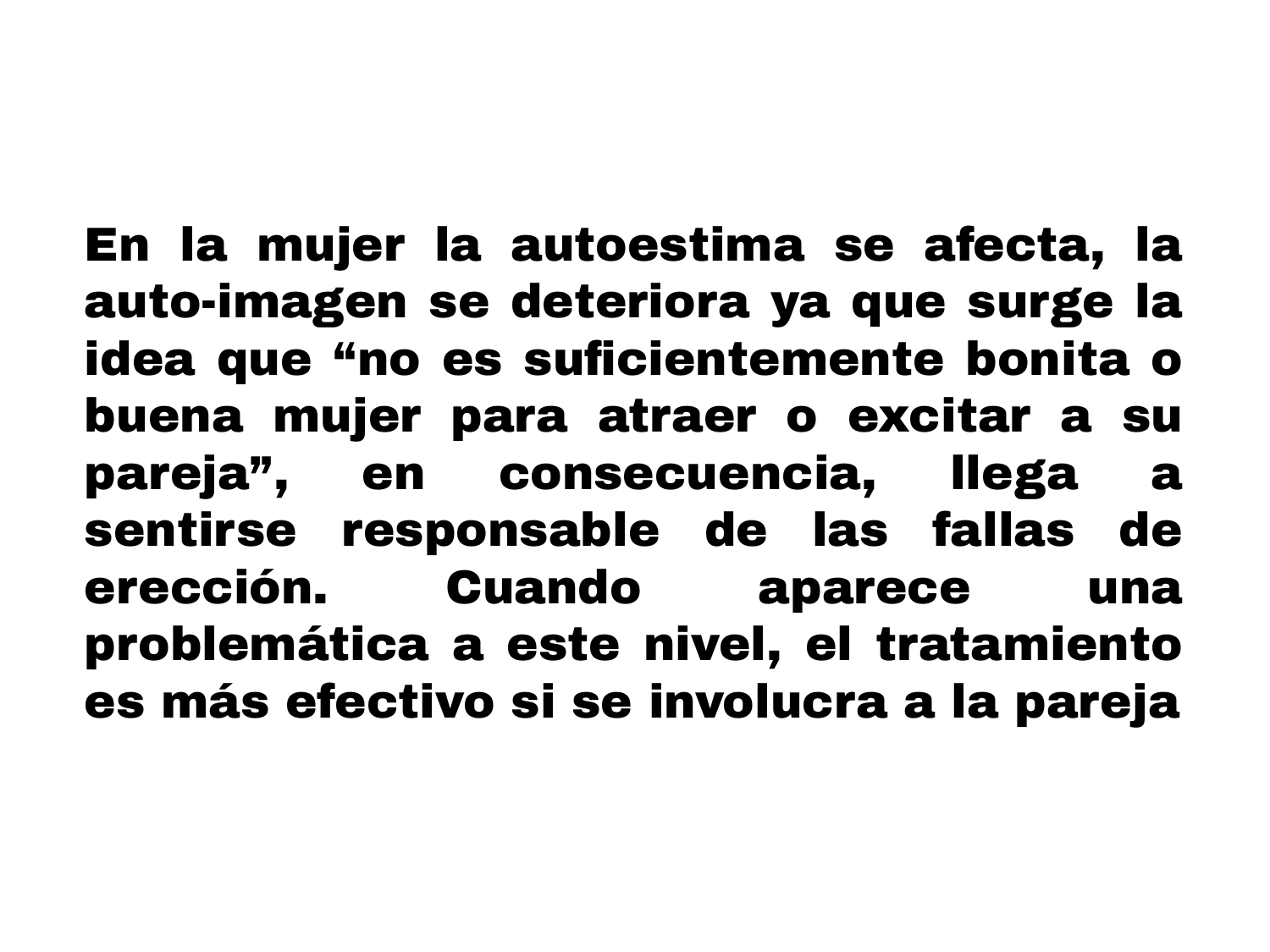

En la mujer la autoestima se afecta, la auto-imagen se deteriora ya que surge la idea que “no es suficientemente bonita o buena mujer para atraer o excitar a su pareja”, en consecuencia, llega a sentirse responsable de las fallas de erección. Cuando aparece una problemática a este nivel, el tratamiento es más efectivo si se involucra a la pareja